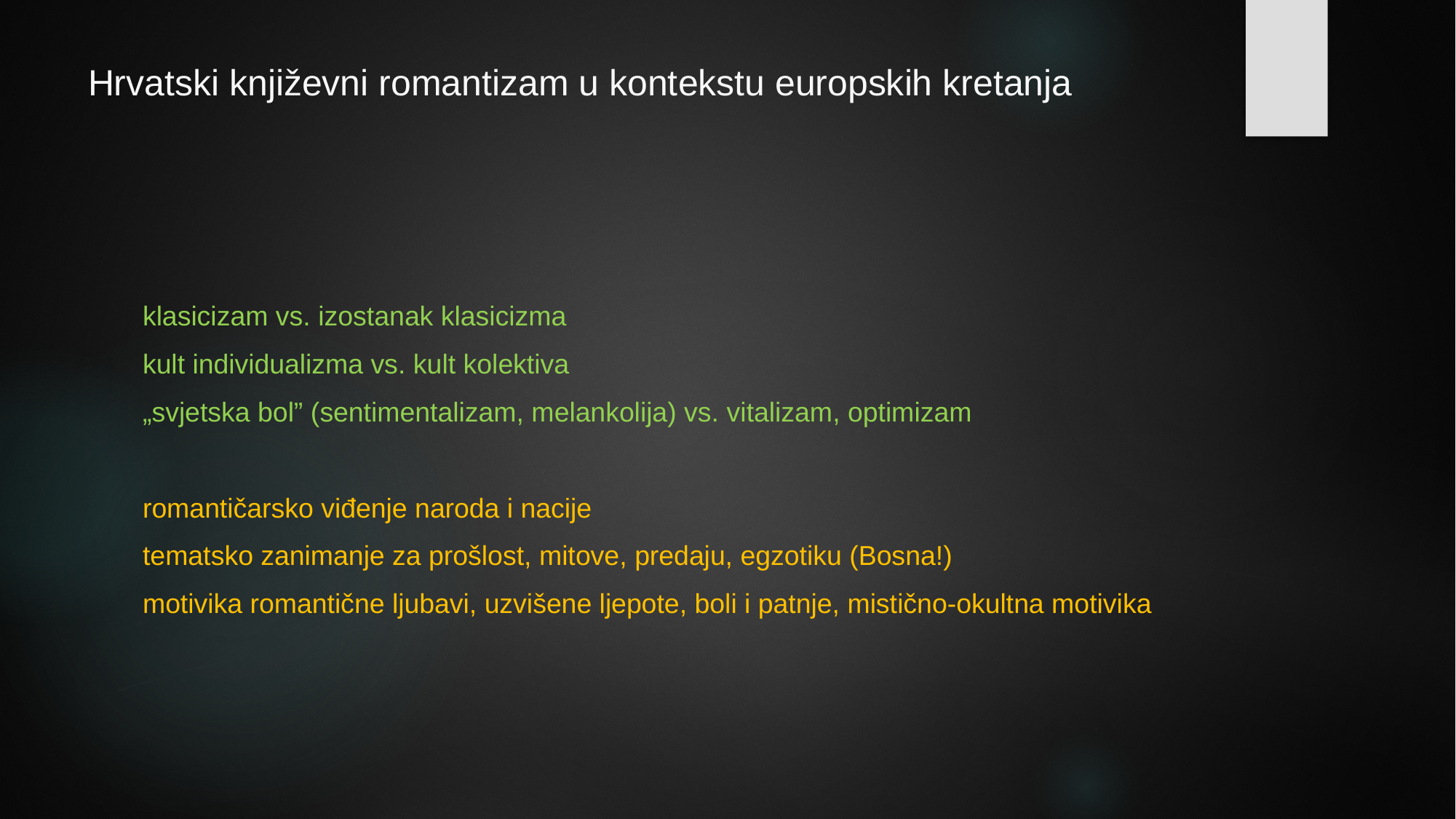

# Hrvatski književni romantizam u kontekstu europskih kretanja

klasicizam vs. izostanak klasicizma
kult individualizma vs. kult kolektiva
„svjetska bol” (sentimentalizam, melankolija) vs. vitalizam, optimizam

romantičarsko viđenje naroda i nacije
tematsko zanimanje za prošlost, mitove, predaju, egzotiku (Bosna!)
motivika romantične ljubavi, uzvišene ljepote, boli i patnje, mistično-okultna motivika